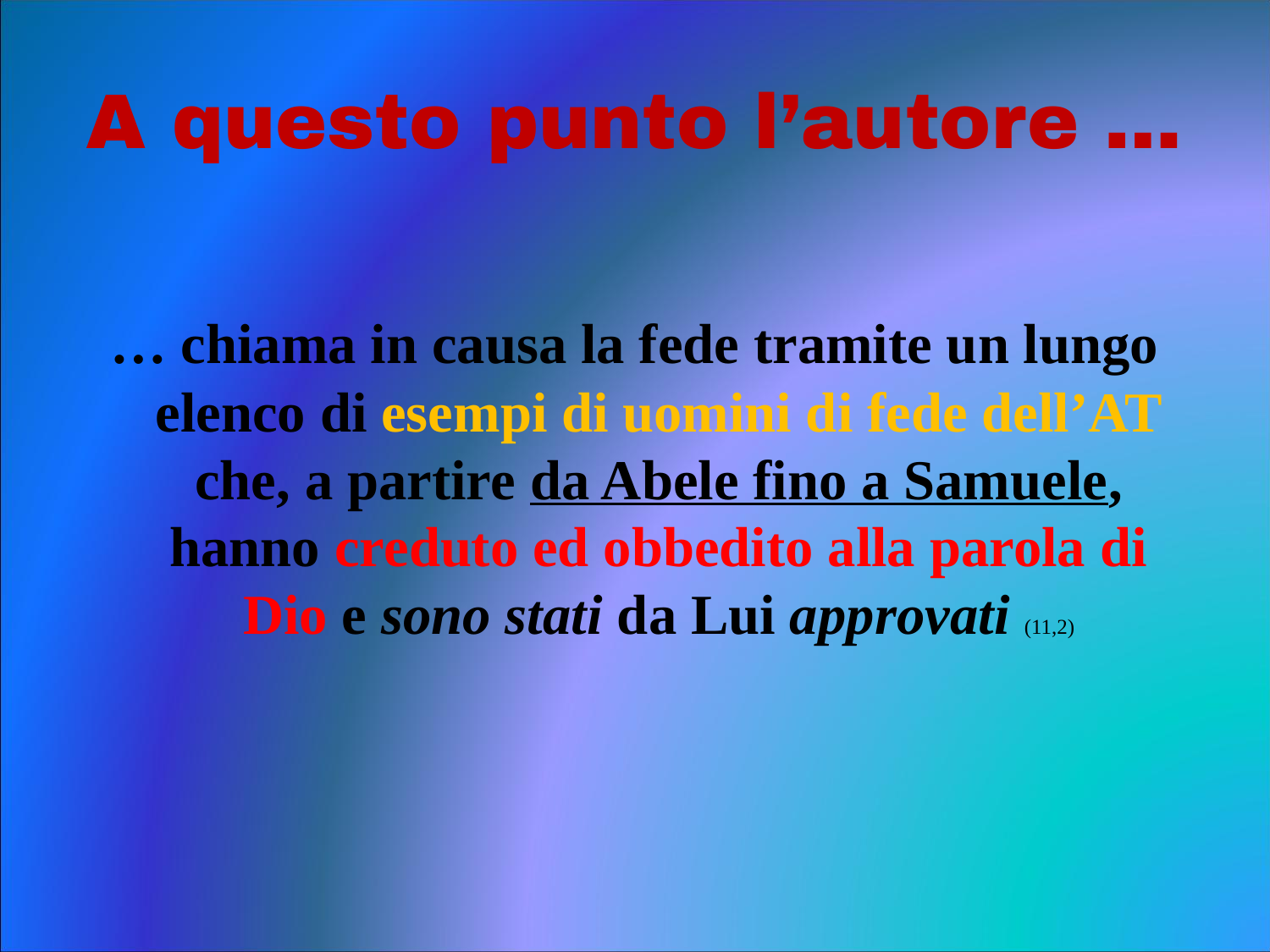

# A questo punto l’autore …

… chiama in causa la fede tramite un lungo elenco di esempi di uomini di fede dell’AT che, a partire da Abele fino a Samuele, hanno creduto ed obbedito alla parola di Dio e sono stati da Lui approvati (11,2)